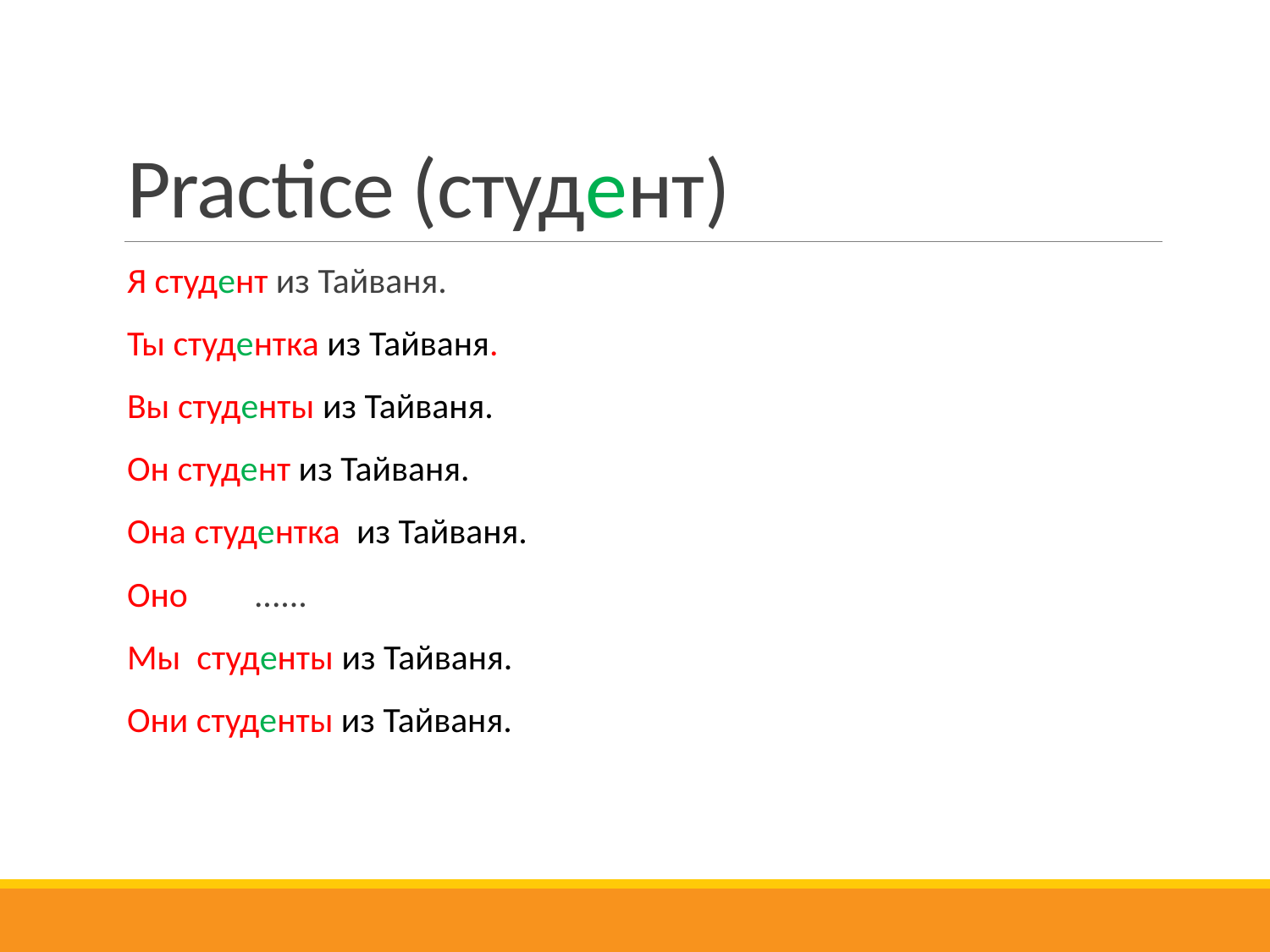

# Practice (студент)
Я студент из Тайваня.
Ты студентка из Тайваня.
Вы студенты из Тайваня.
Он студент из Тайваня.
Она студентка  из Тайваня.
Оно	......
Мы  студенты из Тайваня.
Они студенты из Тайваня.